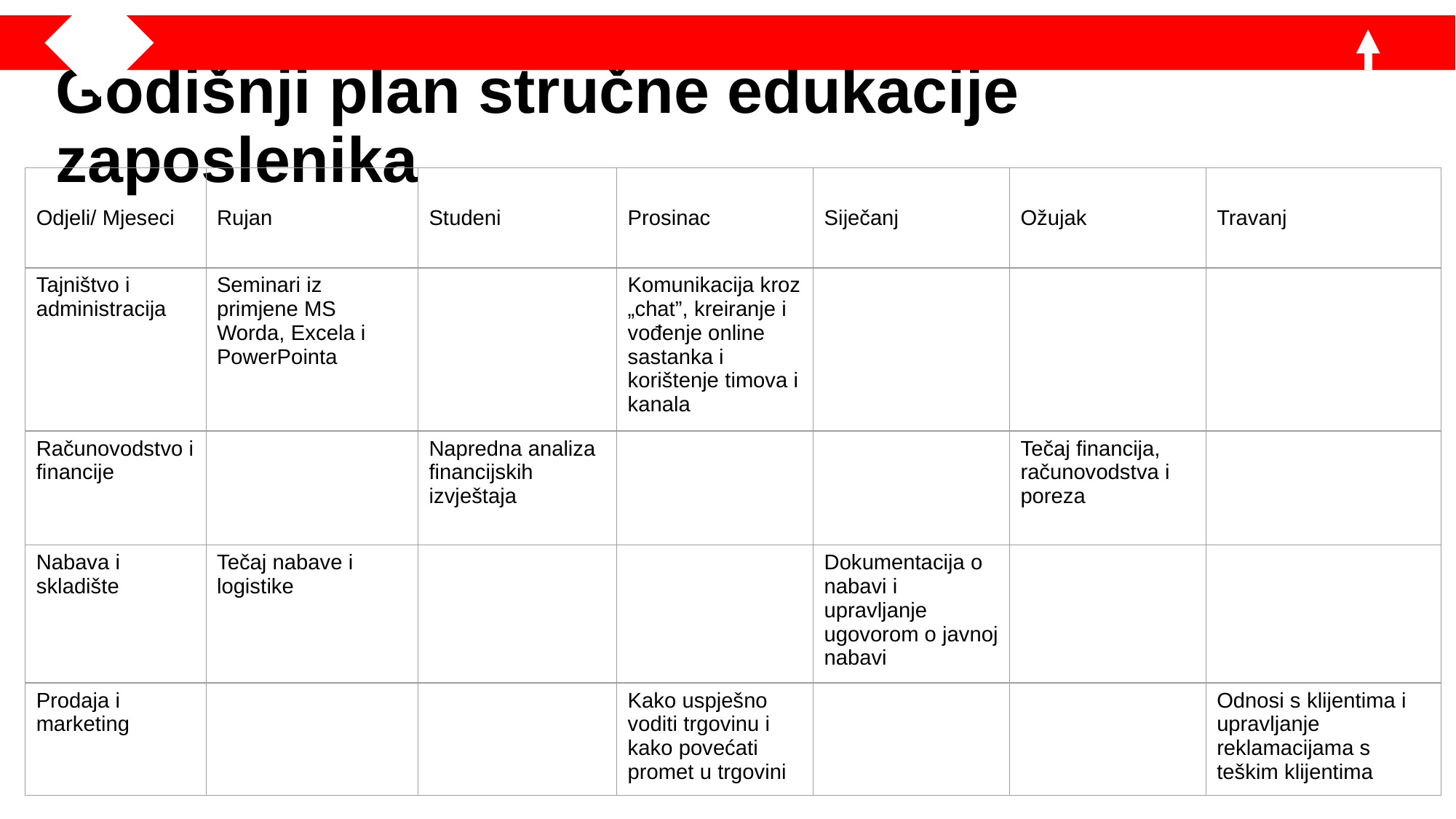

# Godišnji plan stručne edukacije zaposlenika
| Odjeli/ Mjeseci | Rujan | Studeni | Prosinac | Siječanj | Ožujak | Travanj |
| --- | --- | --- | --- | --- | --- | --- |
| Tajništvo i administracija | Seminari iz primjene MS Worda, Excela i PowerPointa |  | Komunikacija kroz „chat”, kreiranje i vođenje online sastanka i korištenje timova i kanala |  |  |  |
| Računovodstvo i financije |  | Napredna analiza financijskih izvještaja |  |  | Tečaj financija, računovodstva i poreza |  |
| Nabava i skladište | Tečaj nabave i logistike |  |  | Dokumentacija o nabavi i upravljanje ugovorom o javnoj nabavi |  |  |
| Prodaja i marketing |  |  | Kako uspješno voditi trgovinu i kako povećati promet u trgovini |  |  | Odnosi s klijentima i upravljanje reklamacijama s teškim klijentima |